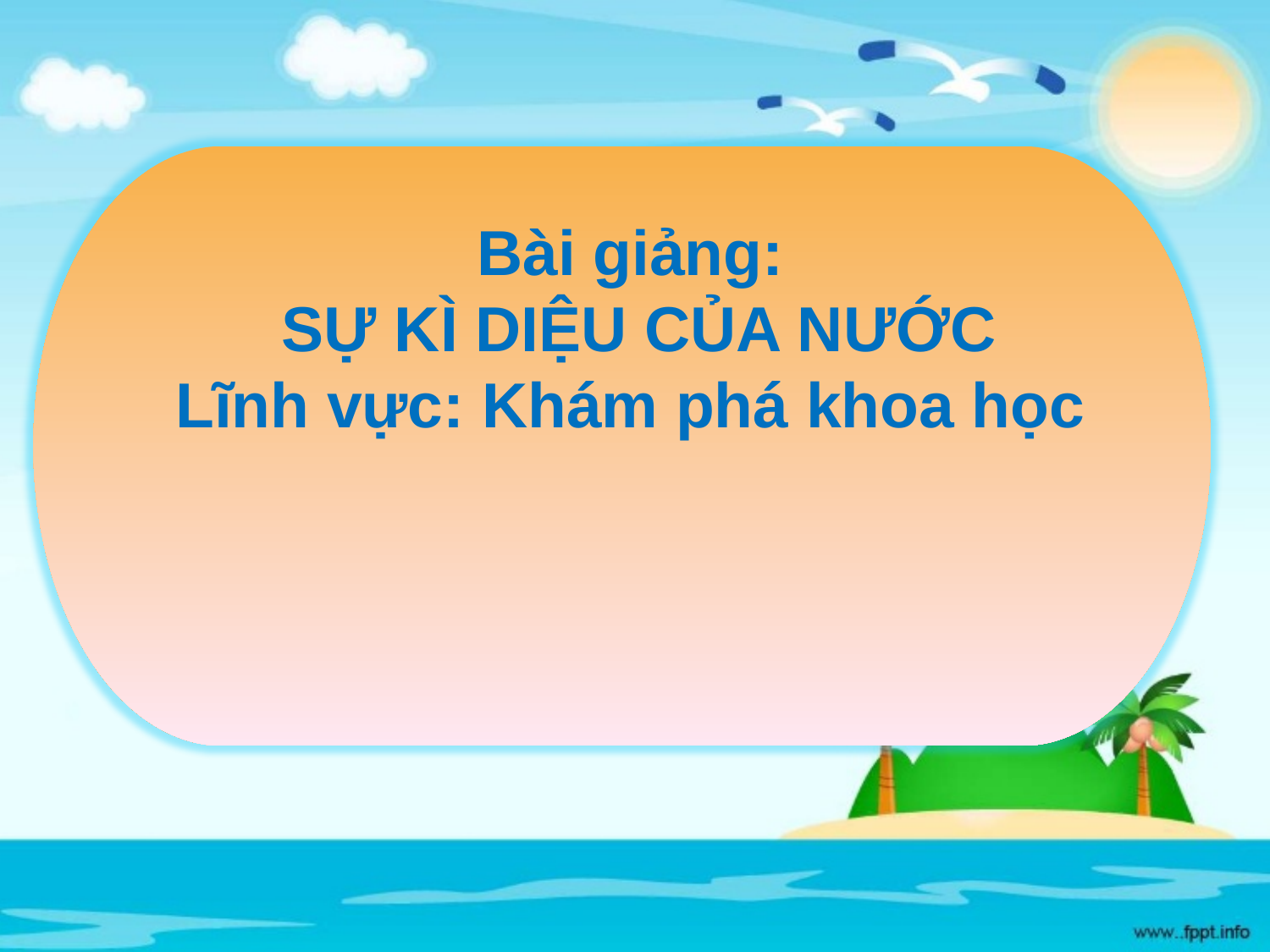

Bài giảng:
SỰ KÌ DIỆU CỦA NƯỚC
Lĩnh vực: Khám phá khoa học